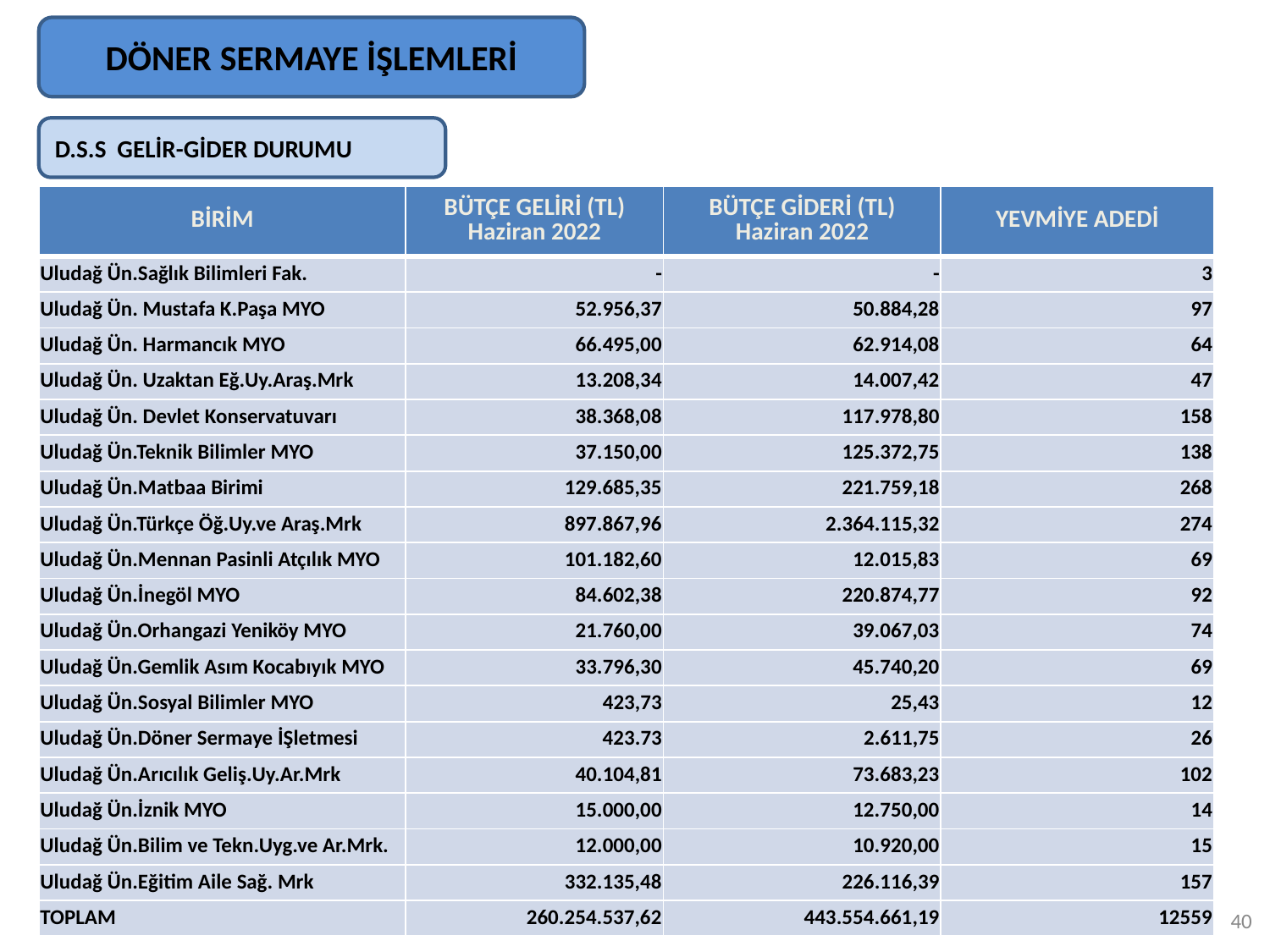

DÖNER SERMAYE İŞLEMLERİ
D.S.S  GELİR-GİDER DURUMU
| BİRİM | BÜTÇE GELİRİ (TL) Haziran 2022 | BÜTÇE GİDERİ (TL) Haziran 2022 | YEVMİYE ADEDİ |
| --- | --- | --- | --- |
| Uludağ Ün.Sağlık Bilimleri Fak. | - | - | 3 |
| Uludağ Ün. Mustafa K.Paşa MYO | 52.956,37 | 50.884,28 | 97 |
| Uludağ Ün. Harmancık MYO | 66.495,00 | 62.914,08 | 64 |
| Uludağ Ün. Uzaktan Eğ.Uy.Araş.Mrk | 13.208,34 | 14.007,42 | 47 |
| Uludağ Ün. Devlet Konservatuvarı | 38.368,08 | 117.978,80 | 158 |
| Uludağ Ün.Teknik Bilimler MYO | 37.150,00 | 125.372,75 | 138 |
| Uludağ Ün.Matbaa Birimi | 129.685,35 | 221.759,18 | 268 |
| Uludağ Ün.Türkçe Öğ.Uy.ve Araş.Mrk | 897.867,96 | 2.364.115,32 | 274 |
| Uludağ Ün.Mennan Pasinli Atçılık MYO | 101.182,60 | 12.015,83 | 69 |
| Uludağ Ün.İnegöl MYO | 84.602,38 | 220.874,77 | 92 |
| Uludağ Ün.Orhangazi Yeniköy MYO | 21.760,00 | 39.067,03 | 74 |
| Uludağ Ün.Gemlik Asım Kocabıyık MYO | 33.796,30 | 45.740,20 | 69 |
| Uludağ Ün.Sosyal Bilimler MYO | 423,73 | 25,43 | 12 |
| Uludağ Ün.Döner Sermaye İŞletmesi | 423.73 | 2.611,75 | 26 |
| Uludağ Ün.Arıcılık Geliş.Uy.Ar.Mrk | 40.104,81 | 73.683,23 | 102 |
| Uludağ Ün.İznik MYO | 15.000,00 | 12.750,00 | 14 |
| Uludağ Ün.Bilim ve Tekn.Uyg.ve Ar.Mrk. | 12.000,00 | 10.920,00 | 15 |
| Uludağ Ün.Eğitim Aile Sağ. Mrk | 332.135,48 | 226.116,39 | 157 |
| TOPLAM | 260.254.537,62 | 443.554.661,19 | 12559 |
40
40